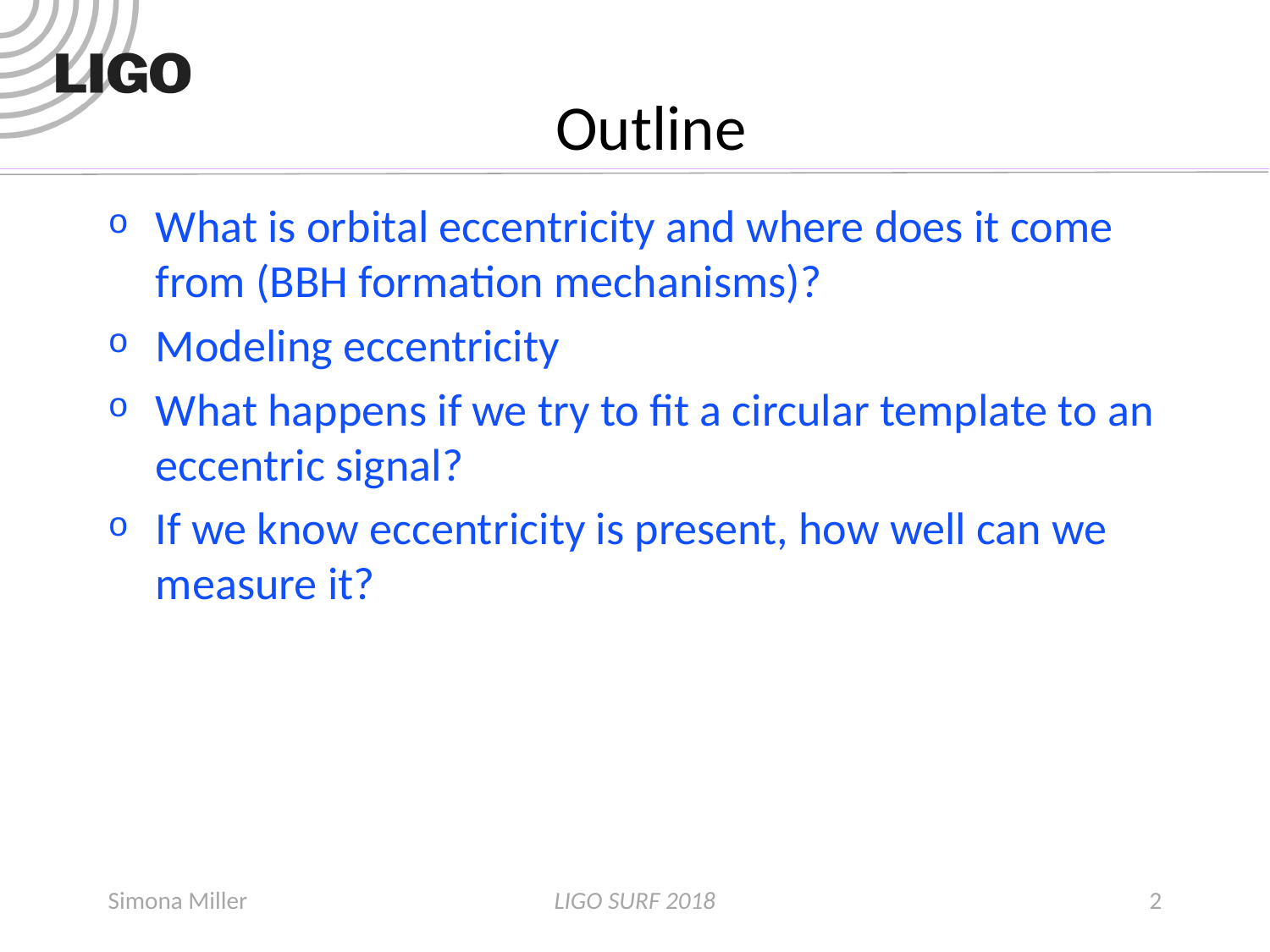

# Outline
What is orbital eccentricity and where does it come from (BBH formation mechanisms)?
Modeling eccentricity
What happens if we try to fit a circular template to an eccentric signal?
If we know eccentricity is present, how well can we measure it?
Simona Miller
LIGO SURF 2018
2